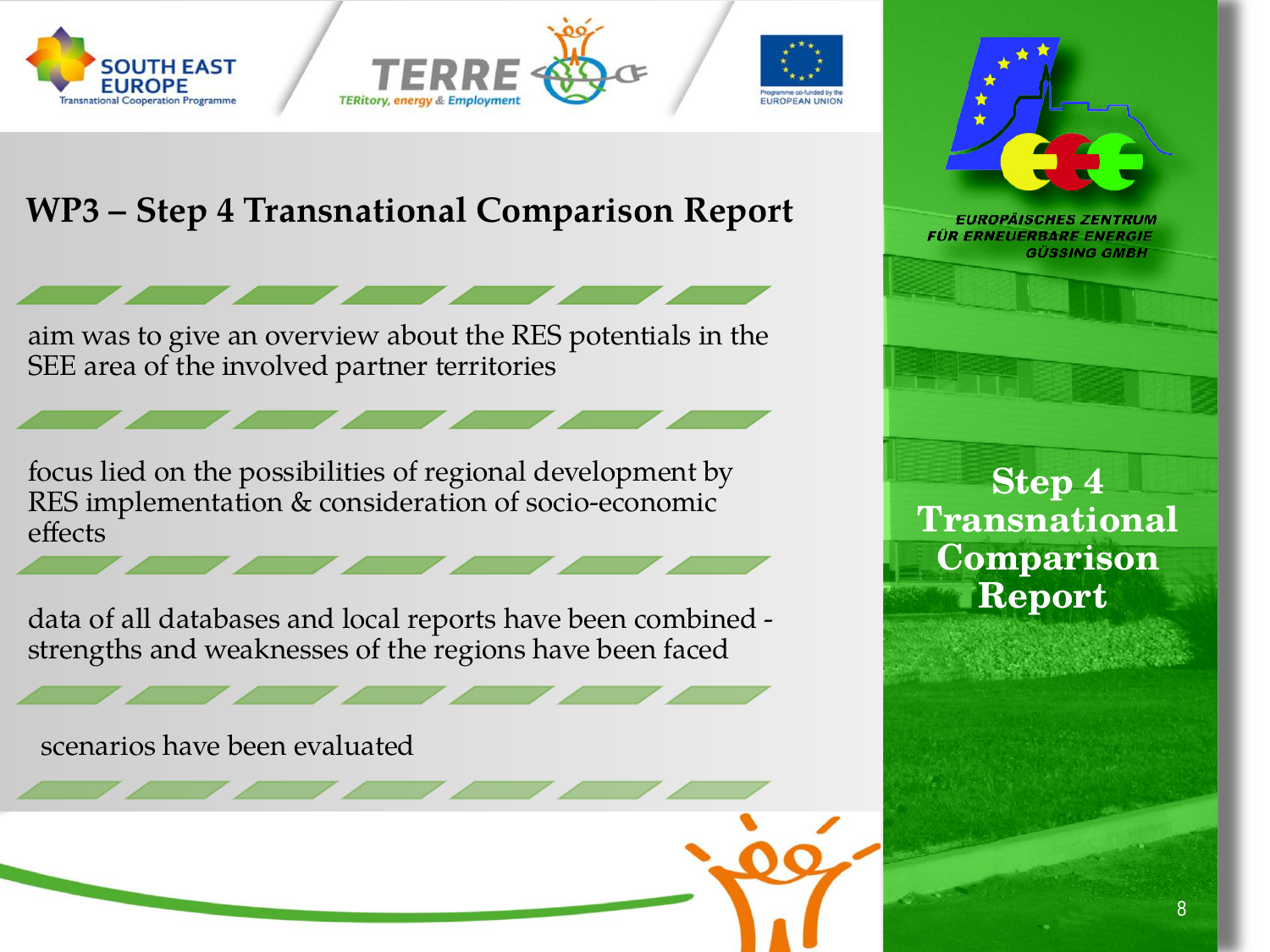

WP3 – Step 4 Transnational Comparison Report
aim was to give an overview about the RES potentials in the SEE area of the involved partner territories
focus lied on the possibilities of regional development by RES implementation & consideration of socio-economic effects
data of all databases and local reports have been combined - strengths and weaknesses of the regions have been faced
scenarios have been evaluated
# Step 4 Transnational Comparison Report
8